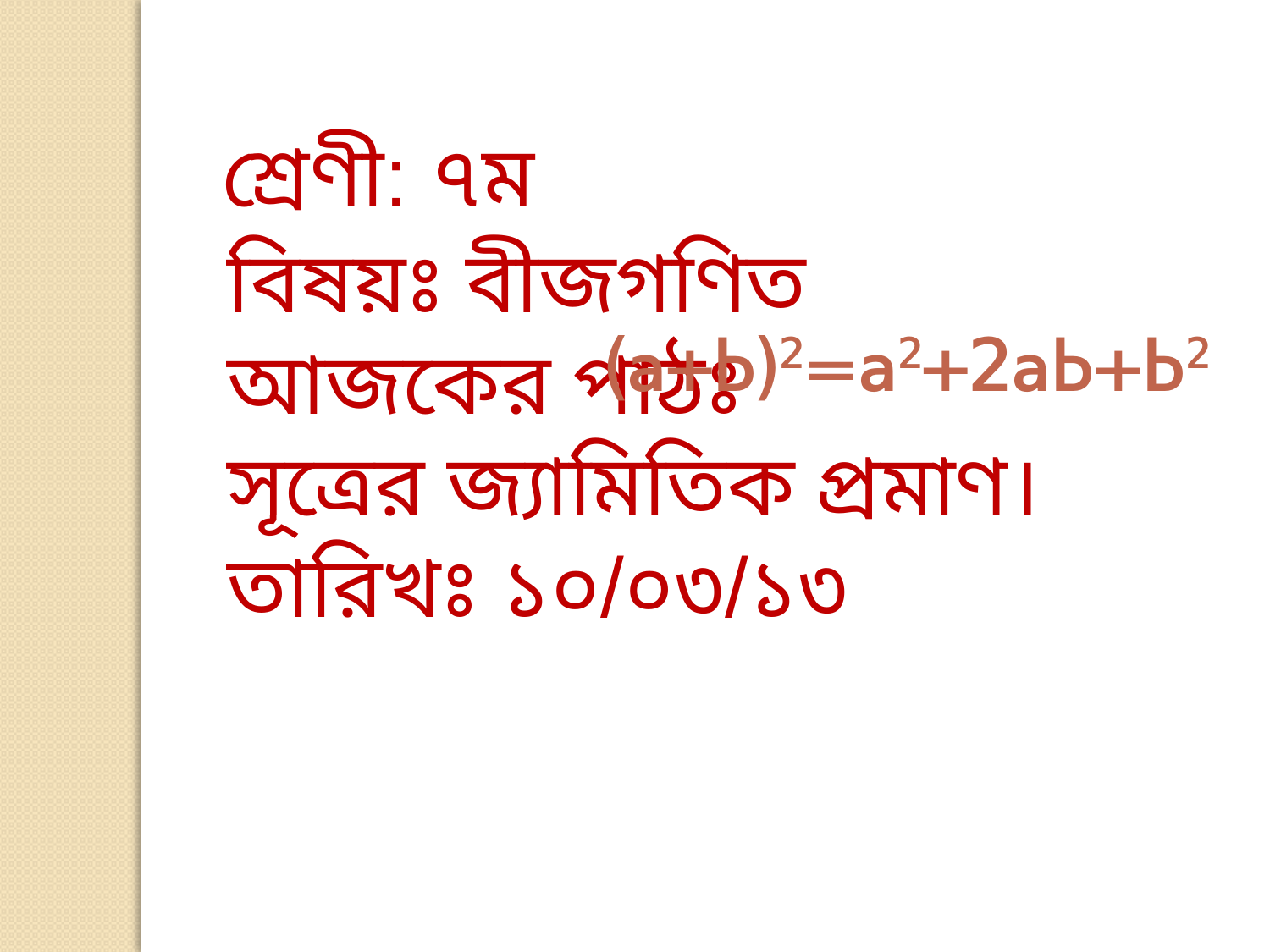

শ্রেণী: ৭ম
    বিষয়ঃ বীজগণিত
    আজকের পাঠঃ
    সূত্রের জ্যামিতিক প্রমাণ।
    তারিখঃ ১০/০৩/১৩

(a+b)2=a2+2ab+b2